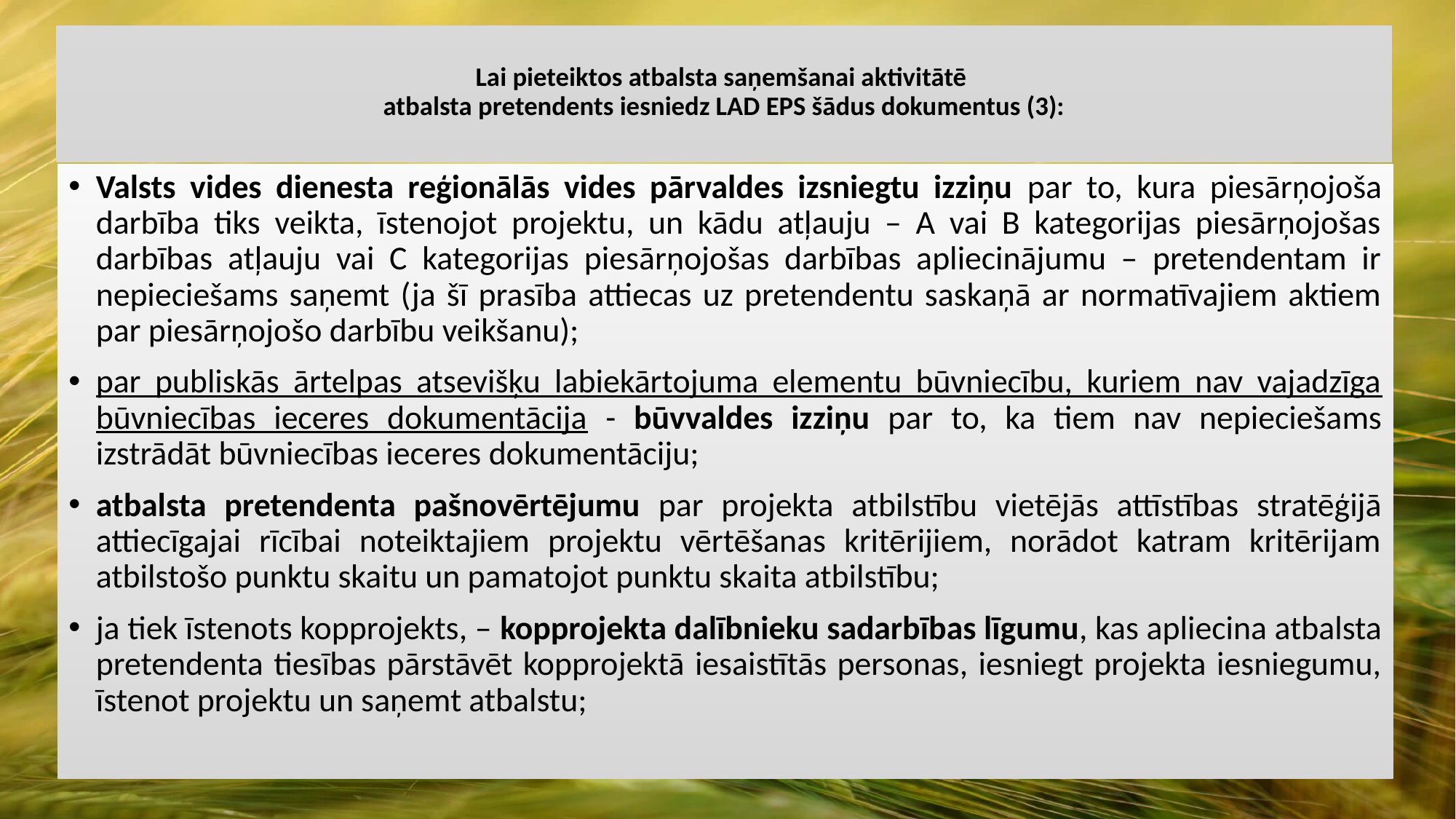

# Lai pieteiktos atbalsta saņemšanai aktivitātē atbalsta pretendents iesniedz LAD EPS šādus dokumentus (3):
Valsts vides dienesta reģionālās vides pārvaldes izsniegtu izziņu par to, kura piesārņojoša darbība tiks veikta, īstenojot projektu, un kādu atļauju – A vai B kategorijas piesārņojošas darbības atļauju vai C kategorijas piesārņojošas darbības apliecinājumu – pretendentam ir nepieciešams saņemt (ja šī prasība attiecas uz pretendentu saskaņā ar normatīvajiem aktiem par piesārņojošo darbību veikšanu);
par publiskās ārtelpas atsevišķu labiekārtojuma elementu būvniecību, kuriem nav vajadzīga būvniecības ieceres dokumentācija - būvvaldes izziņu par to, ka tiem nav nepieciešams izstrādāt būvniecības ieceres dokumentāciju;
atbalsta pretendenta pašnovērtējumu par projekta atbilstību vietējās attīstības stratēģijā attiecīgajai rīcībai noteiktajiem projektu vērtēšanas kritērijiem, norādot katram kritērijam atbilstošo punktu skaitu un pamatojot punktu skaita atbilstību;
ja tiek īstenots kopprojekts, – kopprojekta dalībnieku sadarbības līgumu, kas apliecina atbalsta pretendenta tiesības pārstāvēt kopprojektā iesaistītās personas, iesniegt projekta iesniegumu, īstenot projektu un saņemt atbalstu;